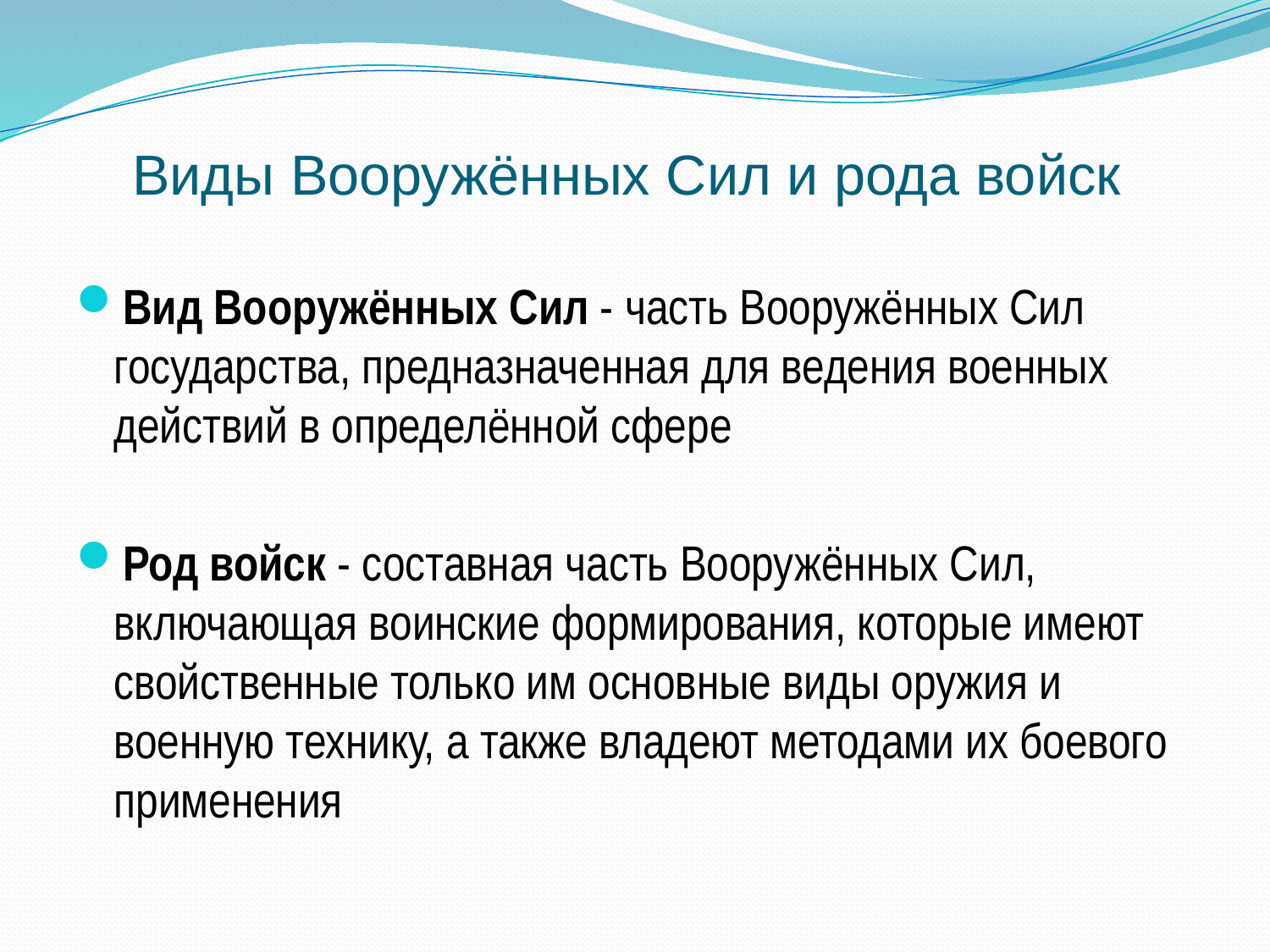

# Виды Вооружённых Сил и рода войск
Вид Вооружённых Сил - часть Вооружённых Сил государства, предназначенная для ведения военных действий в определённой сфере

Род войск - составная часть Вооружённых Сил, включающая воинские формирования, которые имеют свойственные только им основные виды оружия и военную технику, а также владеют методами их боевого применения